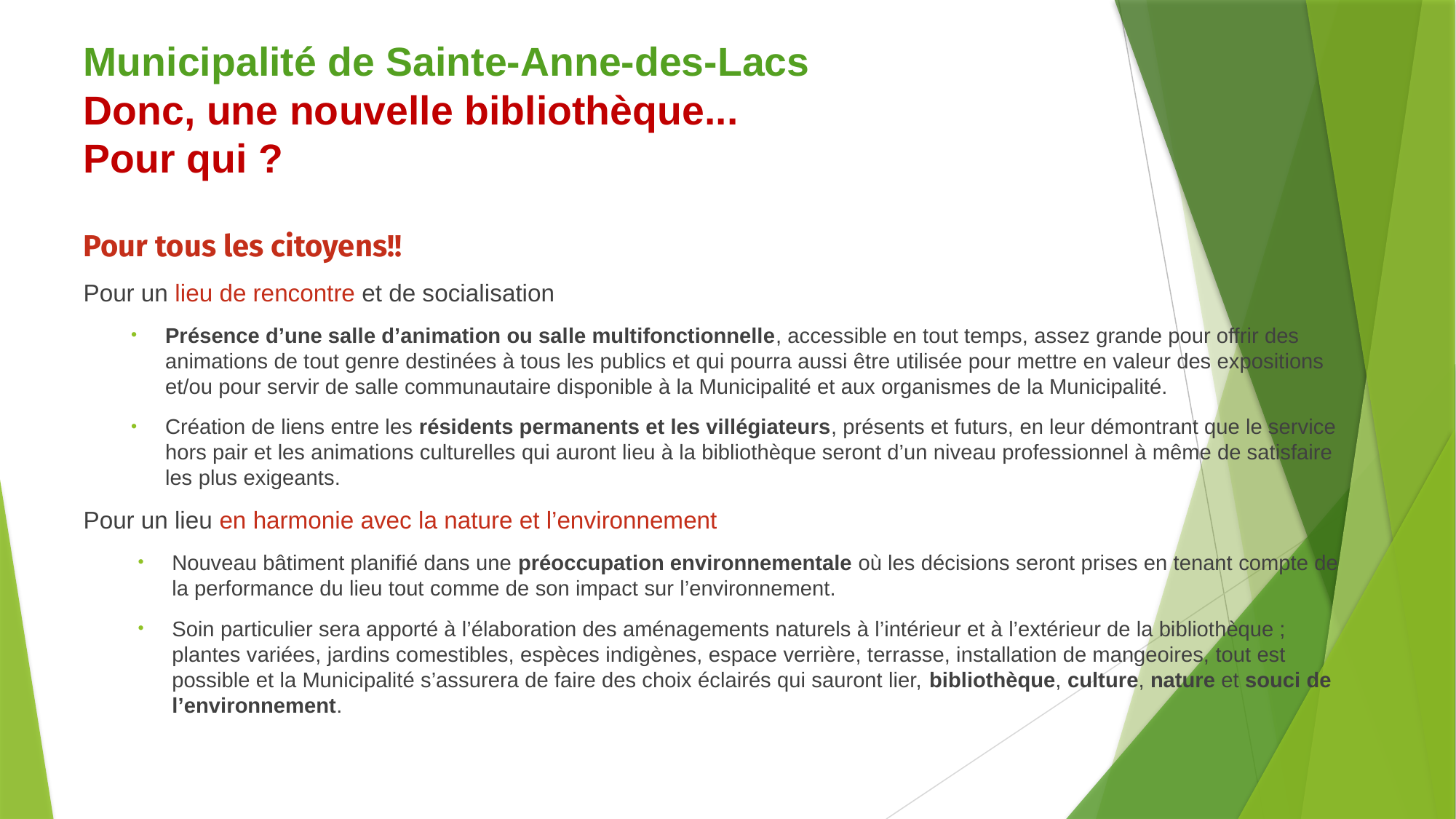

# Municipalité de Sainte-Anne-des-Lacs Donc, une nouvelle bibliothèque... Pour qui ?
Pour tous les citoyens!!
Pour un lieu de rencontre et de socialisation
Présence d’une salle d’animation ou salle multifonctionnelle, accessible en tout temps, assez grande pour offrir des animations de tout genre destinées à tous les publics et qui pourra aussi être utilisée pour mettre en valeur des expositions et/ou pour servir de salle communautaire disponible à la Municipalité et aux organismes de la Municipalité.
Création de liens entre les résidents permanents et les villégiateurs, présents et futurs, en leur démontrant que le service hors pair et les animations culturelles qui auront lieu à la bibliothèque seront d’un niveau professionnel à même de satisfaire les plus exigeants.
Pour un lieu en harmonie avec la nature et l’environnement
Nouveau bâtiment planifié dans une préoccupation environnementale où les décisions seront prises en tenant compte de la performance du lieu tout comme de son impact sur l’environnement.
Soin particulier sera apporté à l’élaboration des aménagements naturels à l’intérieur et à l’extérieur de la bibliothèque ; plantes variées, jardins comestibles, espèces indigènes, espace verrière, terrasse, installation de mangeoires, tout est possible et la Municipalité s’assurera de faire des choix éclairés qui sauront lier, bibliothèque, culture, nature et souci de l’environnement.